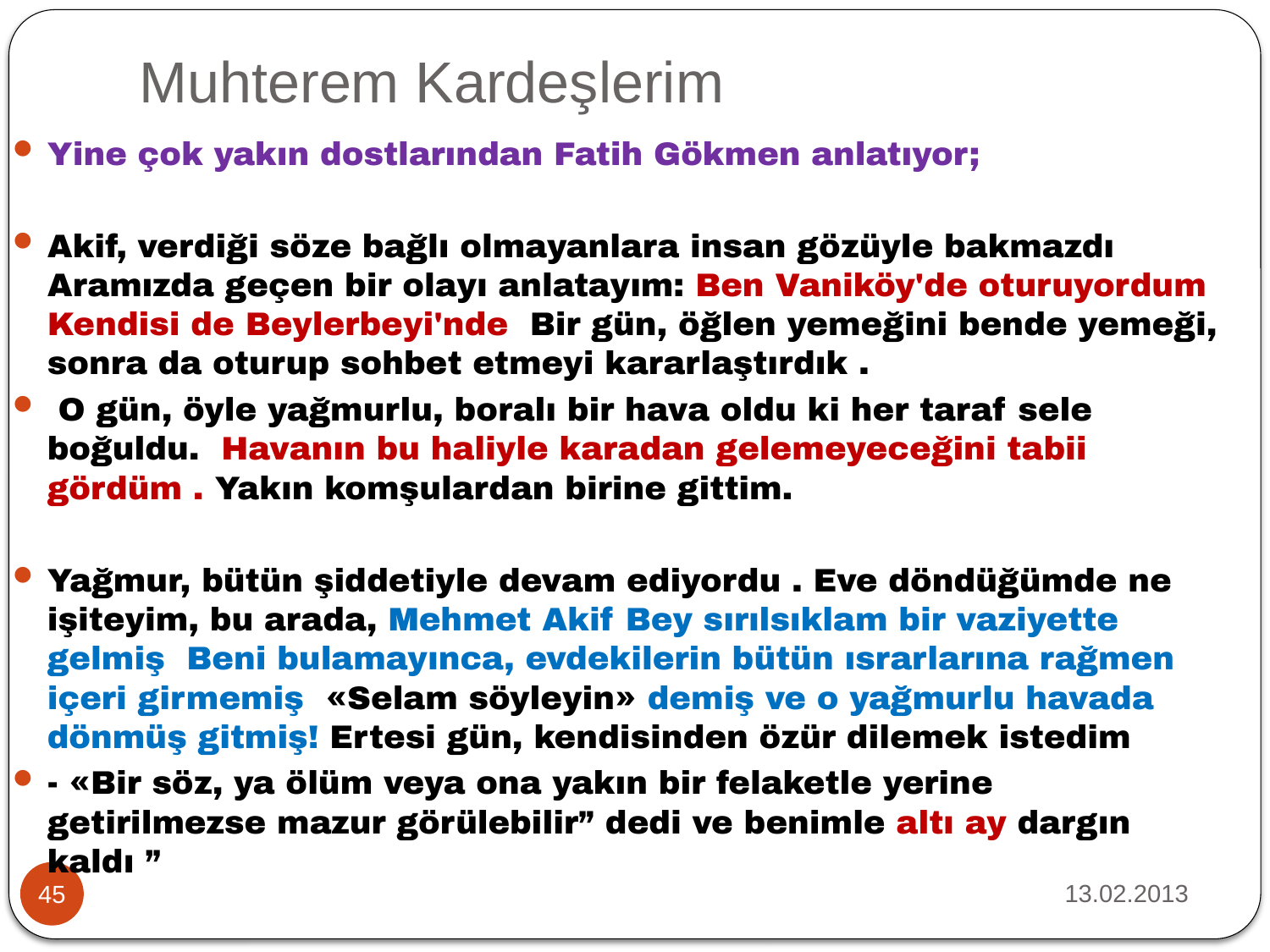

# Muhterem Kardeşlerim
Yine çok yakın dostlarından Fatih Gökmen anlatıyor;

Akif, verdiği söze bağlı olmayanlara insan gözüyle bakmazdı  Aramızda geçen bir olayı anlatayım: Ben Vaniköy'de oturuyordum  Kendisi de Beylerbeyi'nde  Bir gün, öğlen yemeğini bende yemeği, sonra da oturup sohbet etmeyi kararlaştırdık .
 O gün, öyle yağmurlu, boralı bir hava oldu ki her taraf sele boğuldu.  Havanın bu haliyle karadan gelemeyeceğini tabii gördüm . Yakın komşulardan birine gittim.

Yağmur, bütün şiddetiyle devam ediyordu . Eve döndüğümde ne işiteyim, bu arada, Mehmet Akif Bey sırılsıklam bir vaziyette gelmiş  Beni bulamayınca, evdekilerin bütün ısrarlarına rağmen içeri girmemiş  «Selam söyleyin» demiş ve o yağmurlu havada dönmüş gitmiş! Ertesi gün, kendisinden özür dilemek istedim
- «Bir söz, ya ölüm veya ona yakın bir felaketle yerine getirilmezse mazur görülebilir” dedi ve benimle altı ay dargın kaldı ”

13.02.2013
45